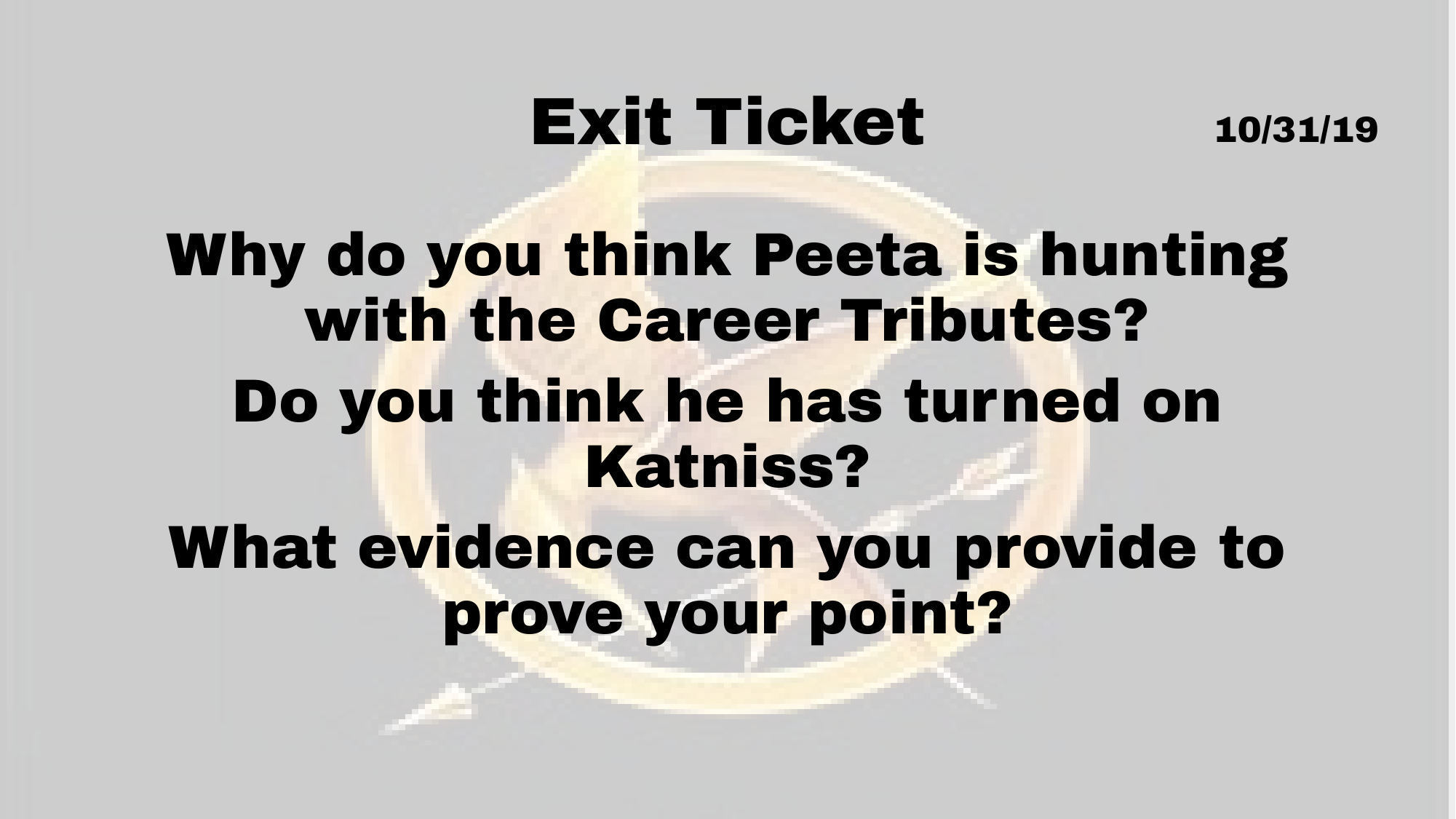

# Exit Ticket
10/31/19
Why do you think Peeta is hunting with the Career Tributes?
Do you think he has turned on Katniss?
What evidence can you provide to prove your point?